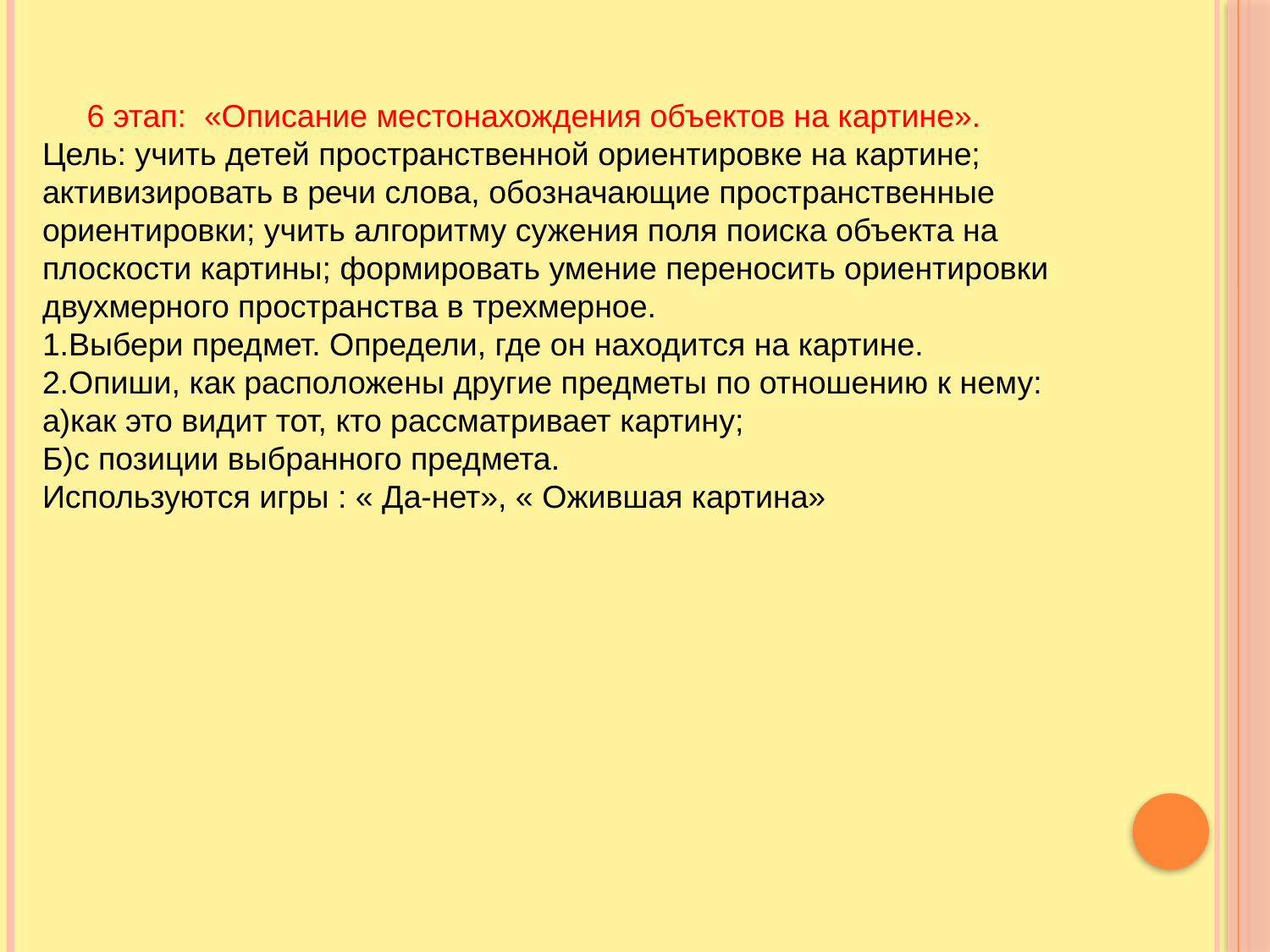

6 этап:  «Описание местонахождения объектов на картине».
Цель: учить детей пространственной ориентировке на картине; активизировать в речи слова, обозначающие пространственные ориентировки; учить алгоритму сужения поля поиска объекта на плоскости картины; формировать умение переносить ориентировки двухмерного пространства в трехмерное.
1.Выбери предмет. Определи, где он находится на картине.
2.Опиши, как расположены другие предметы по отношению к нему:
а)как это видит тот, кто рассматривает картину;
Б)с позиции выбранного предмета.
Используются игры : « Да-нет», « Ожившая картина»